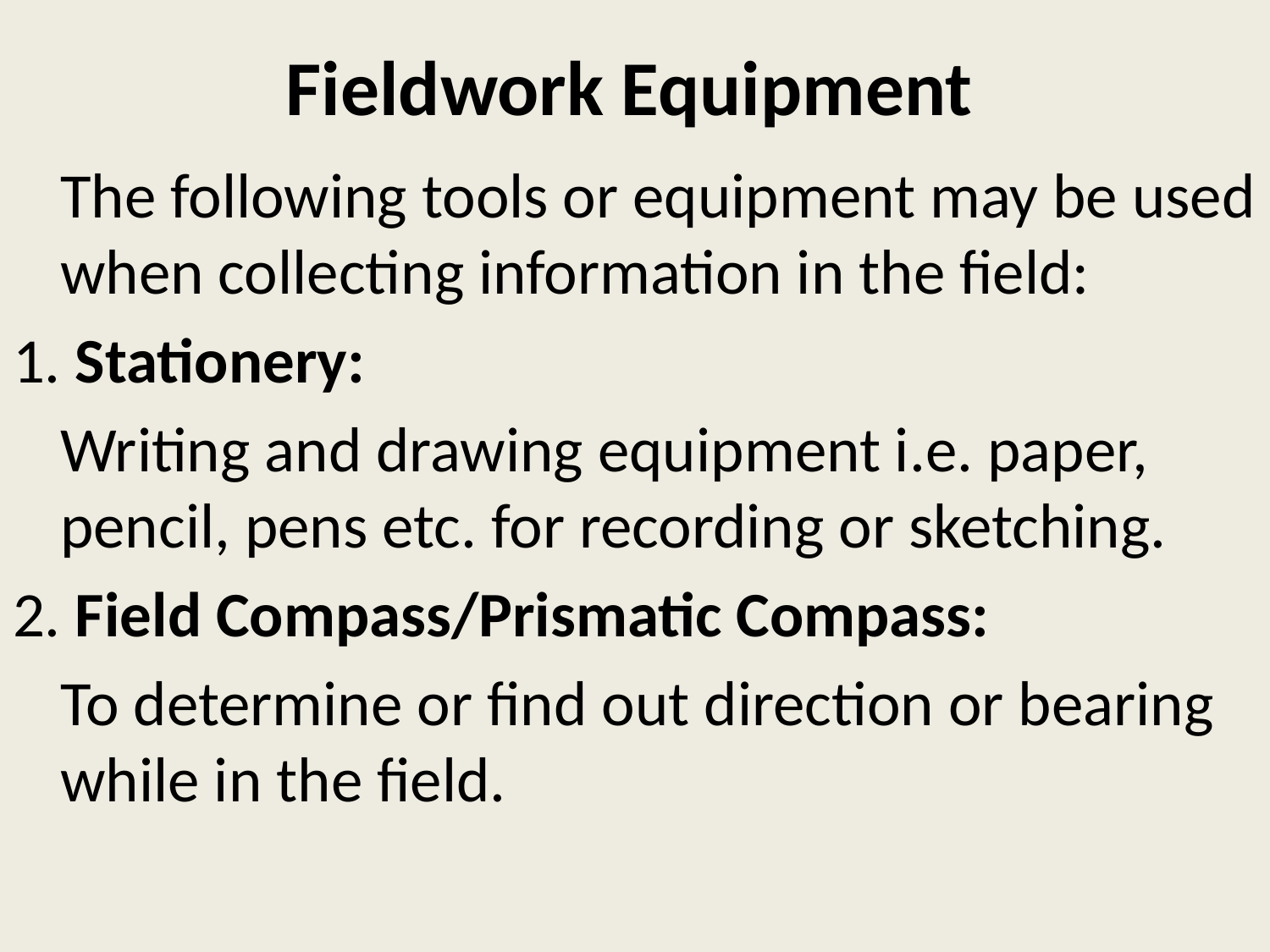

# Fieldwork Equipment
	The following tools or equipment may be used when collecting information in the field:
1. Stationery:
 	Writing and drawing equipment i.e. paper, pencil, pens etc. for recording or sketching.
2. Field Compass/Prismatic Compass:
	To determine or find out direction or bearing while in the field.